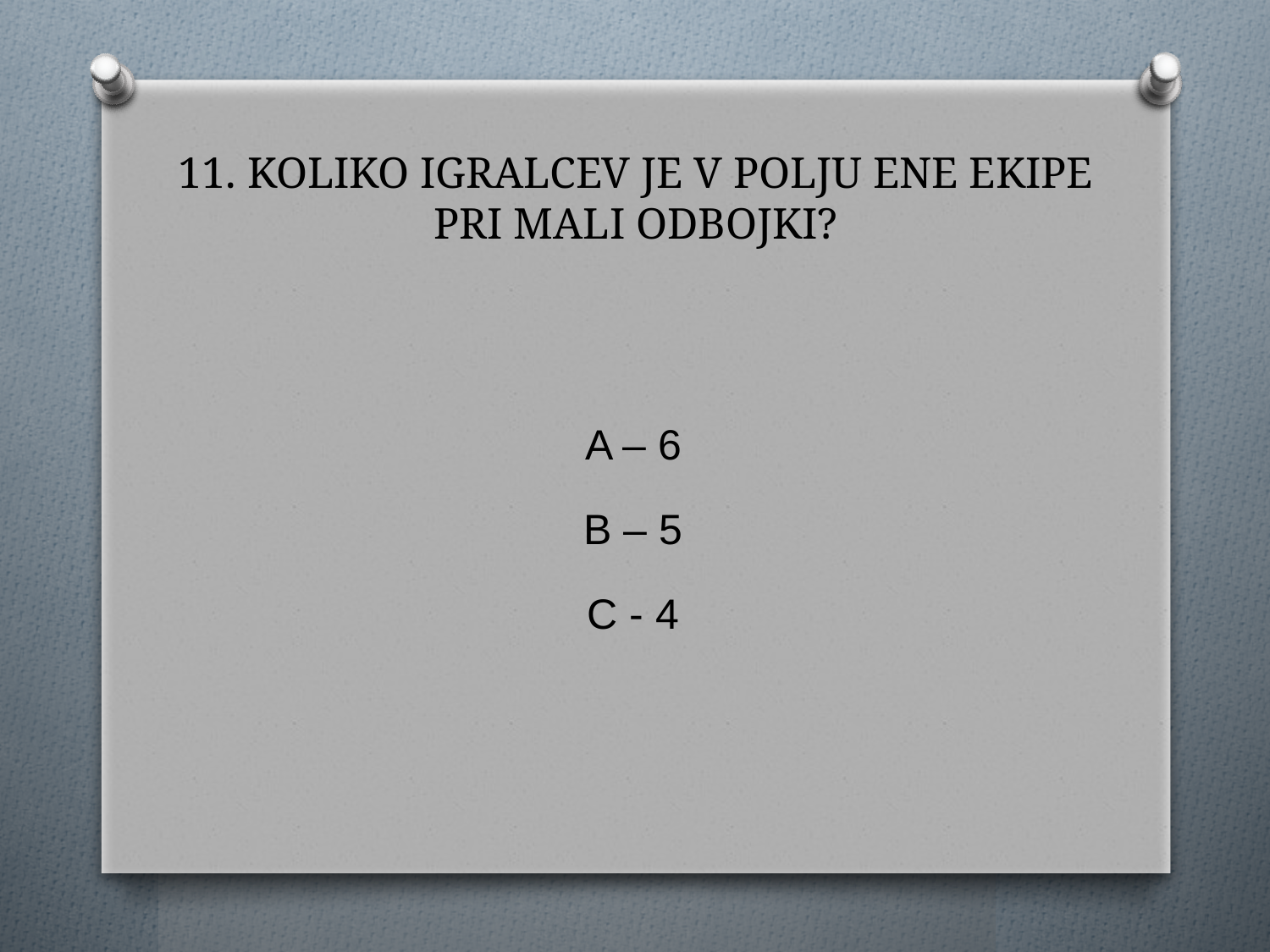

# 11. KOLIKO IGRALCEV JE V POLJU ENE EKIPE PRI MALI ODBOJKI?
A – 6
B – 5
C - 4